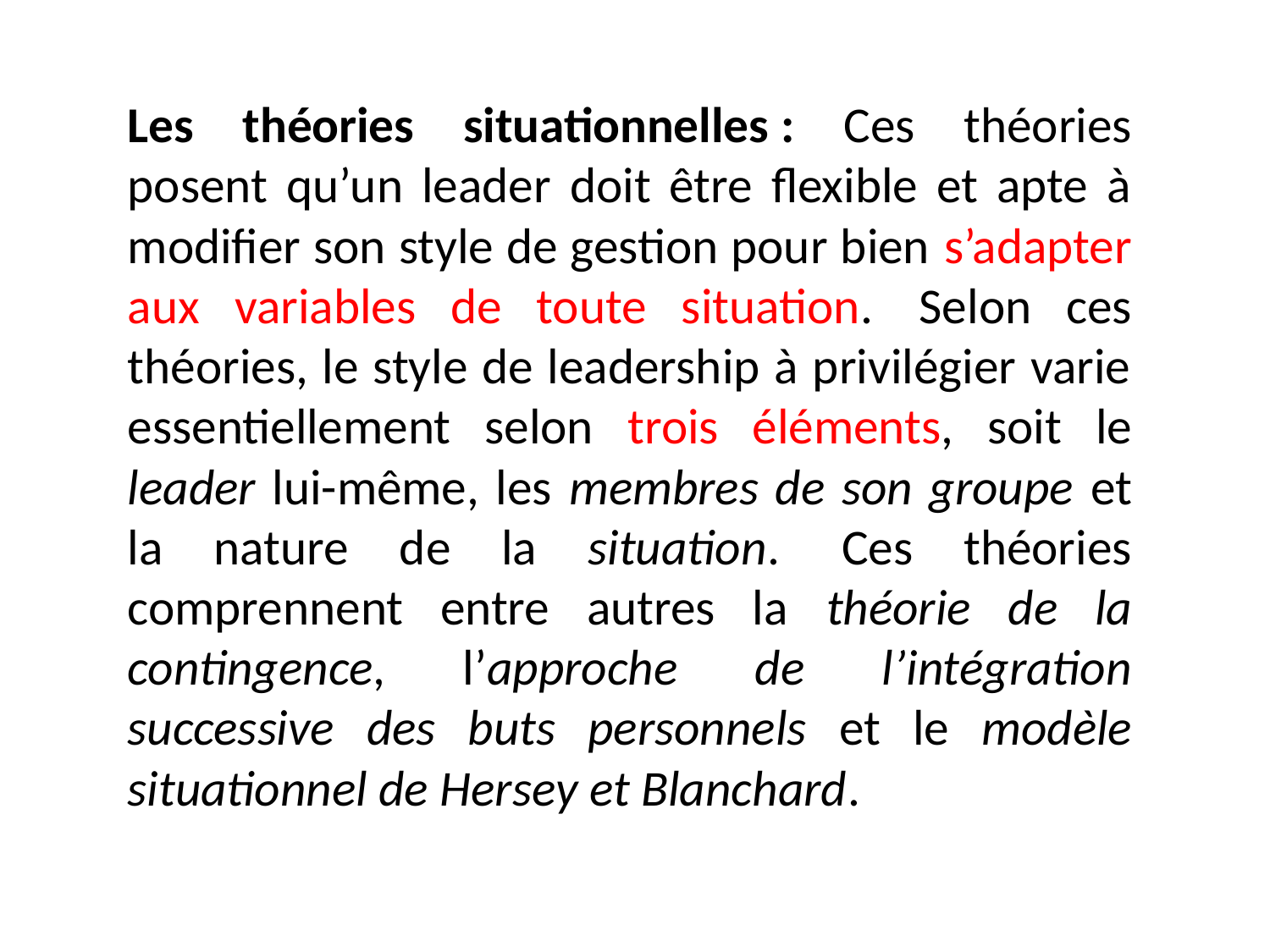

Les théories situationnelles : Ces théories posent qu’un leader doit être flexible et apte à modifier son style de gestion pour bien s’adapter aux variables de toute situation.  Selon ces théories, le style de leadership à privilégier varie essentiellement selon trois éléments, soit le leader lui-même, les membres de son groupe et la nature de la situation.  Ces théories comprennent entre autres la théorie de la contingence, l’approche de l’intégration successive des buts personnels et le modèle situationnel de Hersey et Blanchard.